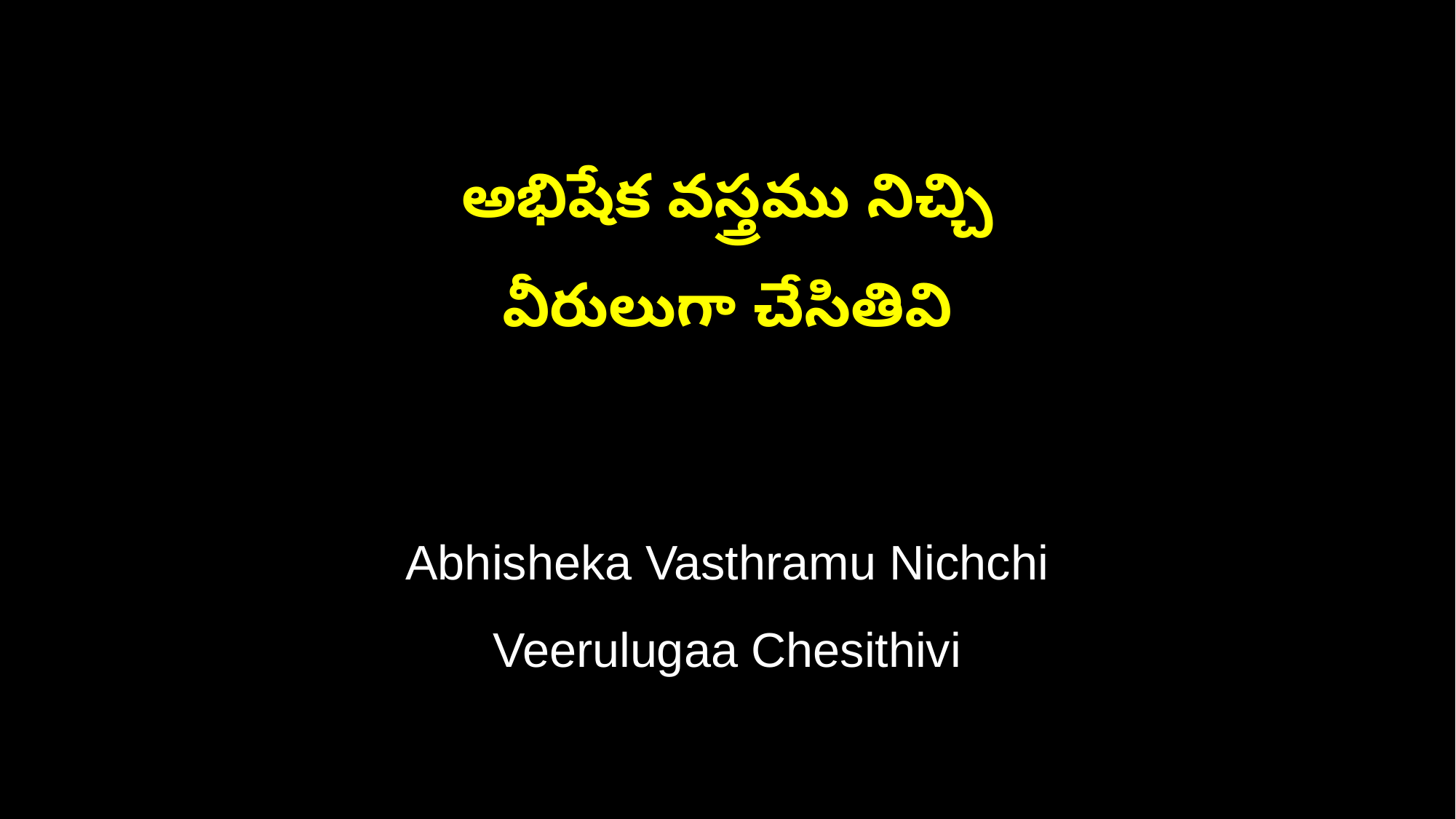

అభిషేక వస్త్రము నిచ్చి
వీరులుగా చేసితివి
Abhisheka Vasthramu Nichchi
Veerulugaa Chesithivi